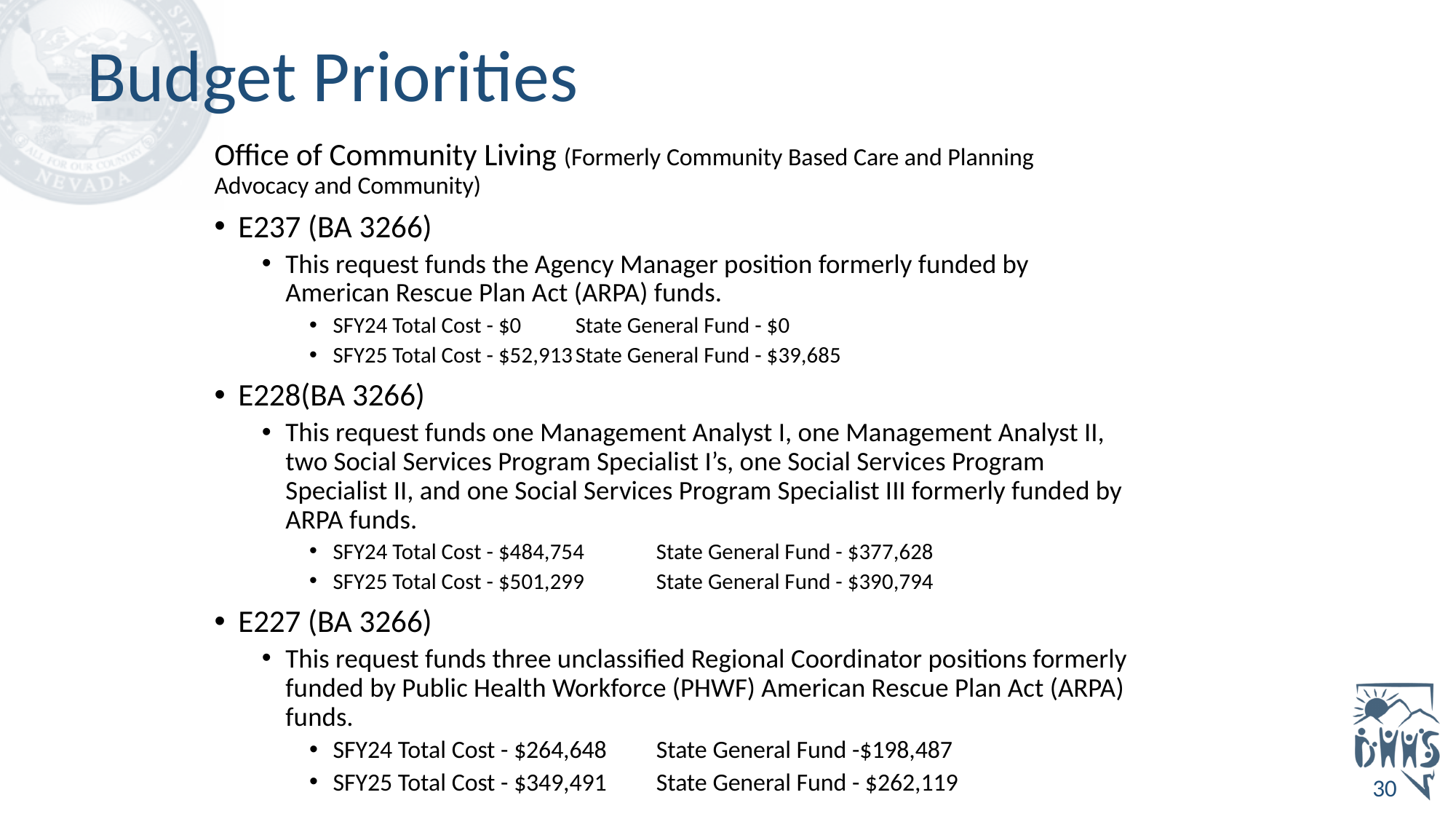

# Budget Priorities
Office of Community Living (Formerly Community Based Care and Planning Advocacy and Community)
E237 (BA 3266)
This request funds the Agency Manager position formerly funded by American Rescue Plan Act (ARPA) funds.
SFY24 Total Cost - $0	State General Fund - $0
SFY25 Total Cost - $52,913	State General Fund - $39,685
E228(BA 3266)
This request funds one Management Analyst I, one Management Analyst II, two Social Services Program Specialist I’s, one Social Services Program Specialist II, and one Social Services Program Specialist III formerly funded by ARPA funds.
SFY24 Total Cost - $484,754	State General Fund - $377,628
SFY25 Total Cost - $501,299	State General Fund - $390,794
E227 (BA 3266)
This request funds three unclassified Regional Coordinator positions formerly funded by Public Health Workforce (PHWF) American Rescue Plan Act (ARPA) funds.
SFY24 Total Cost - $264,648	State General Fund -$198,487
SFY25 Total Cost - $349,491	State General Fund - $262,119

30